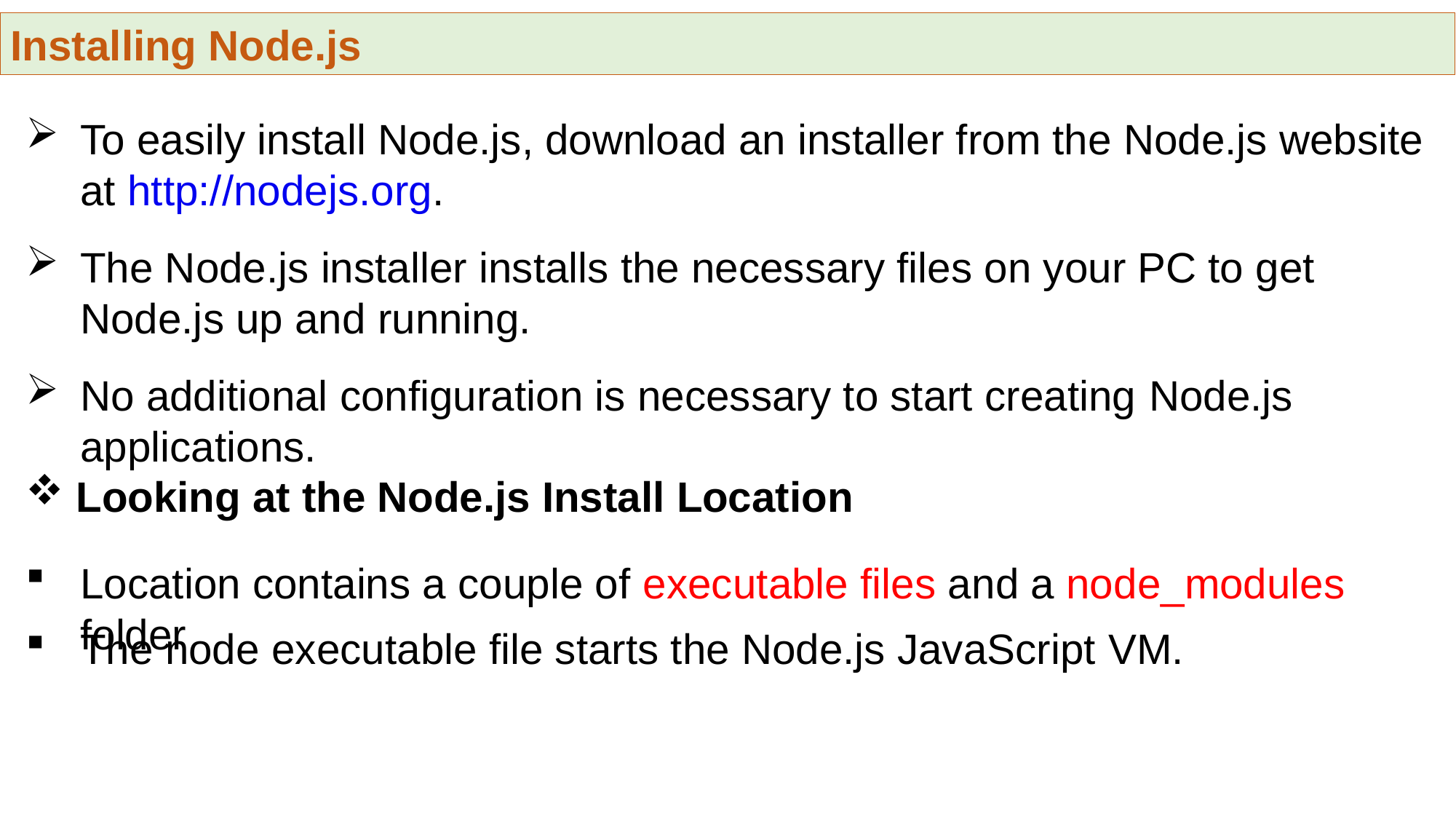

Installing Node.js
To easily install Node.js, download an installer from the Node.js website at http://nodejs.org.
The Node.js installer installs the necessary files on your PC to get Node.js up and running.
No additional configuration is necessary to start creating Node.js applications.
 Looking at the Node.js Install Location
Location contains a couple of executable files and a node_modules folder
The node executable file starts the Node.js JavaScript VM.